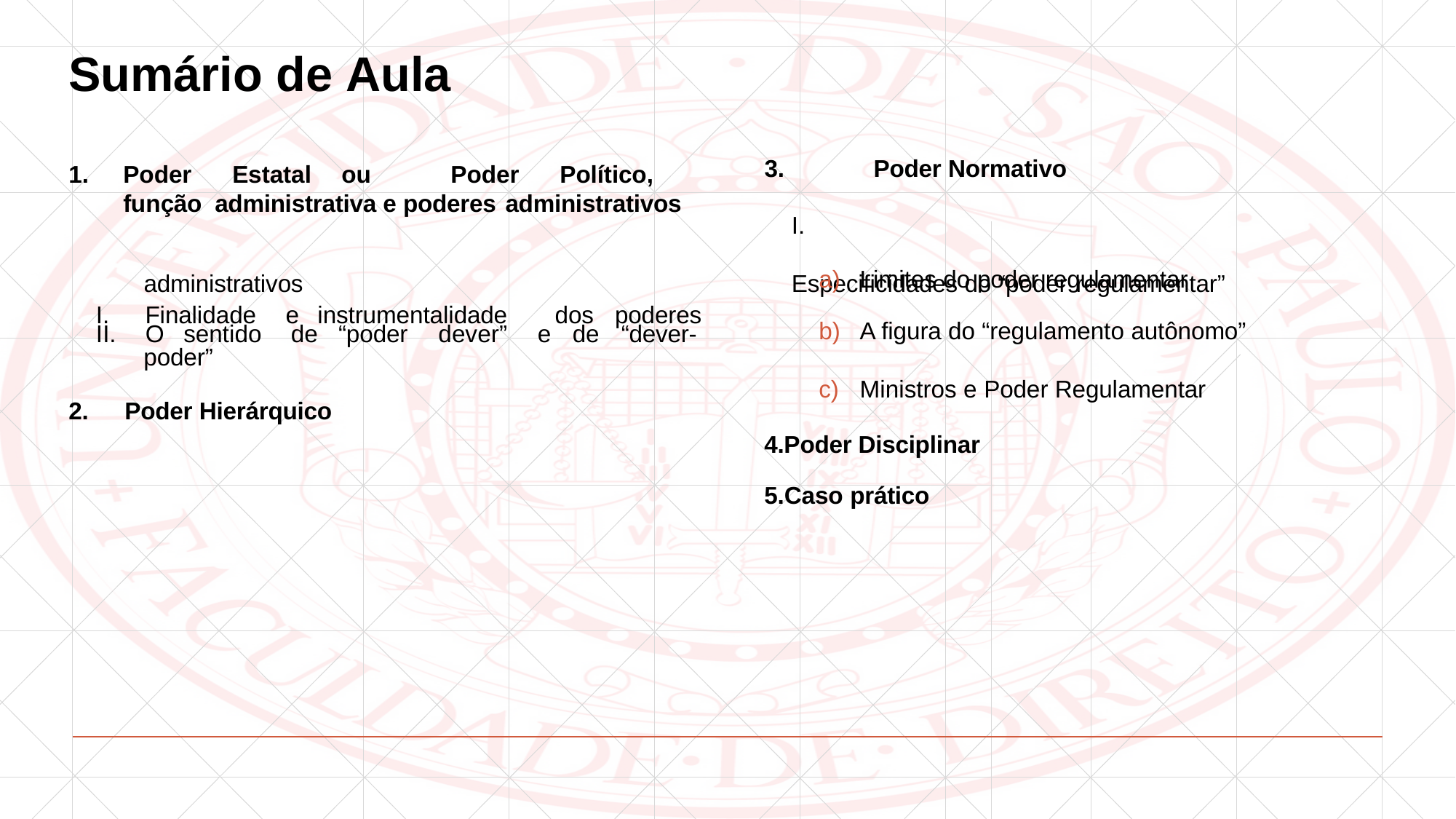

# Sumário de Aula

3.
Poder Normativo
1.	Poder	Estatal	ou	Poder	Político,	função  administrativa e poderes administrativos

I.	Especificidades do “poder regulamentar”
I.	Finalidade	e	instrumentalidade	dos	poderes

Limites do poder regulamentar
A figura do “regulamento autônomo”

Ministros e Poder Regulamentar
4.Poder Disciplinar  5.Caso prático

administrativos
II.	O	sentido	de
“poder
dever”
e	de	“dever-

poder”

2.	Poder Hierárquico